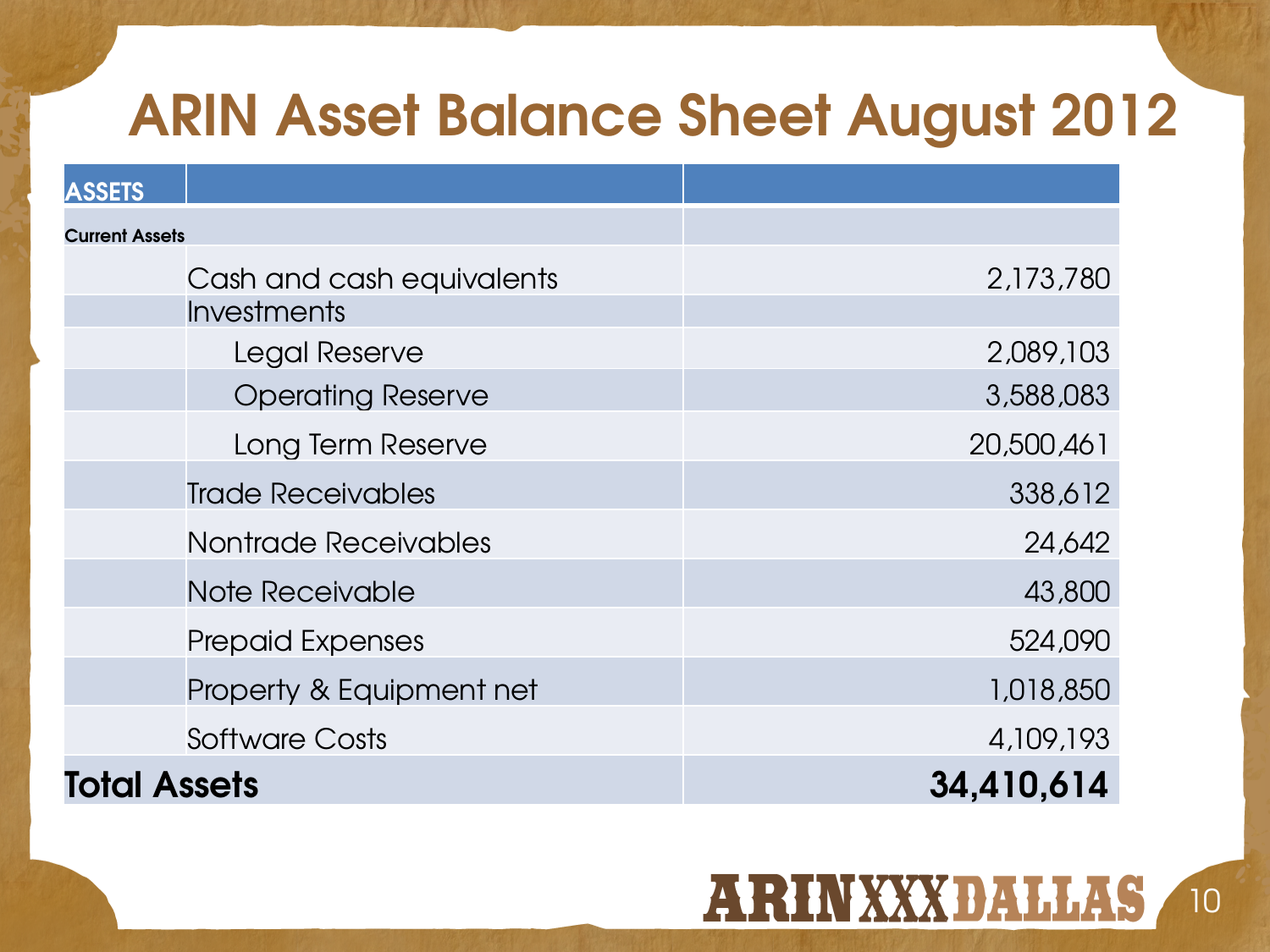

# ARIN Asset Balance Sheet August 2012
| ASSETS |  |  |
| --- | --- | --- |
| Current Assets |  |  |
|  | Cash and cash equivalents | 2,173,780 |
|  | Investments |  |
|  | Legal Reserve | 2,089,103 |
|  | Operating Reserve | 3,588,083 |
|  | Long Term Reserve | 20,500,461 |
|  | Trade Receivables | 338,612 |
|  | Nontrade Receivables | 24,642 |
|  | Note Receivable | 43,800 |
|  | Prepaid Expenses | 524,090 |
|  | Property & Equipment net | 1,018,850 |
|  | Software Costs | 4,109,193 |
| Total Assets |  | 34,410,614 |
10